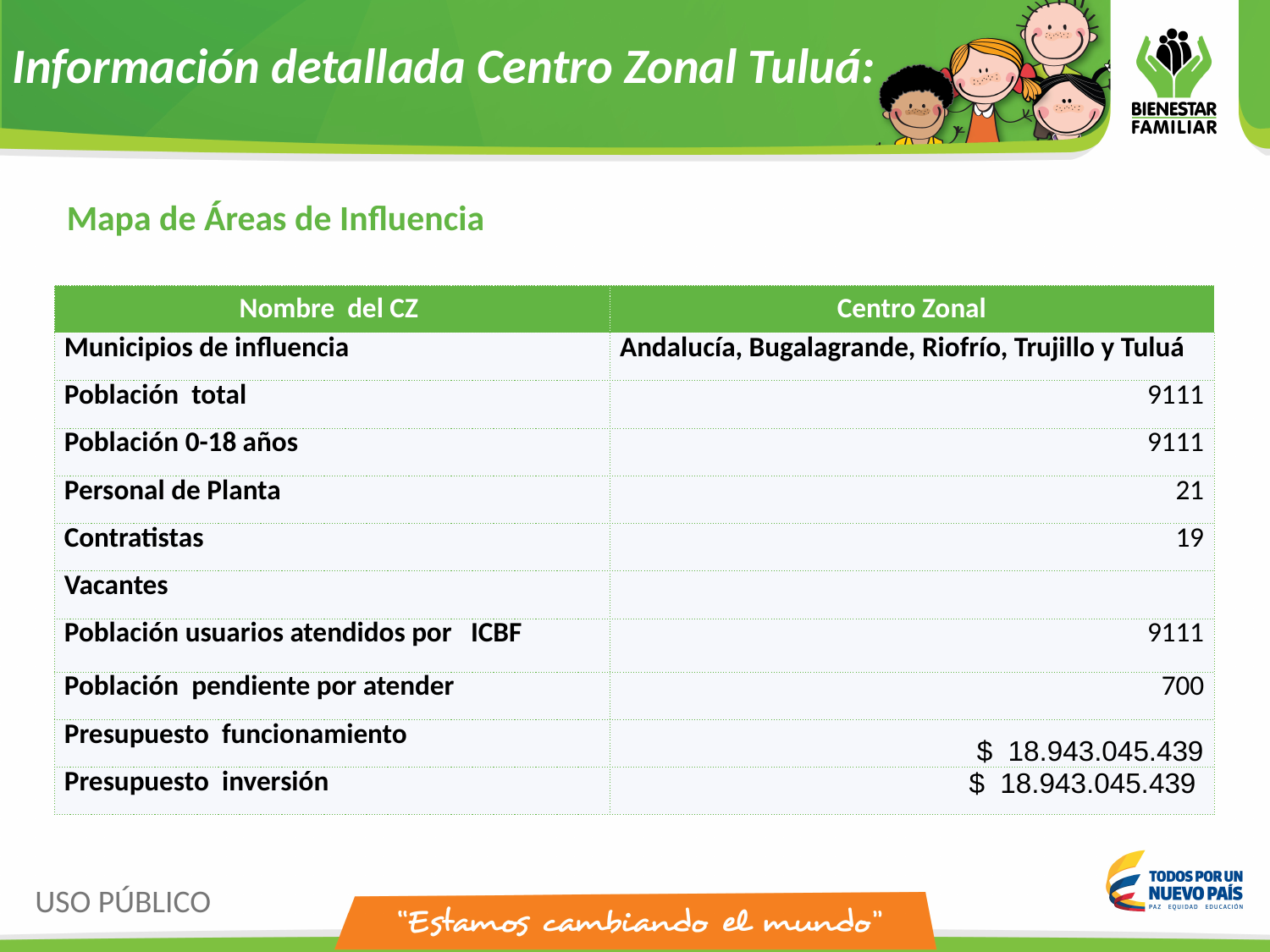

# Información detallada Centro Zonal Tuluá:
Mapa de Áreas de Influencia
| Nombre del CZ | Centro Zonal |
| --- | --- |
| Municipios de influencia | Andalucía, Bugalagrande, Riofrío, Trujillo y Tuluá |
| Población total | 9111 |
| Población 0-18 años | 9111 |
| Personal de Planta | 21 |
| Contratistas | 19 |
| Vacantes |  |
| Población usuarios atendidos por ICBF | 9111 |
| Población pendiente por atender | 700 |
| Presupuesto funcionamiento | $ 18.943.045.439 |
| Presupuesto inversión | $ 18.943.045.439 |
USO PÚBLICO